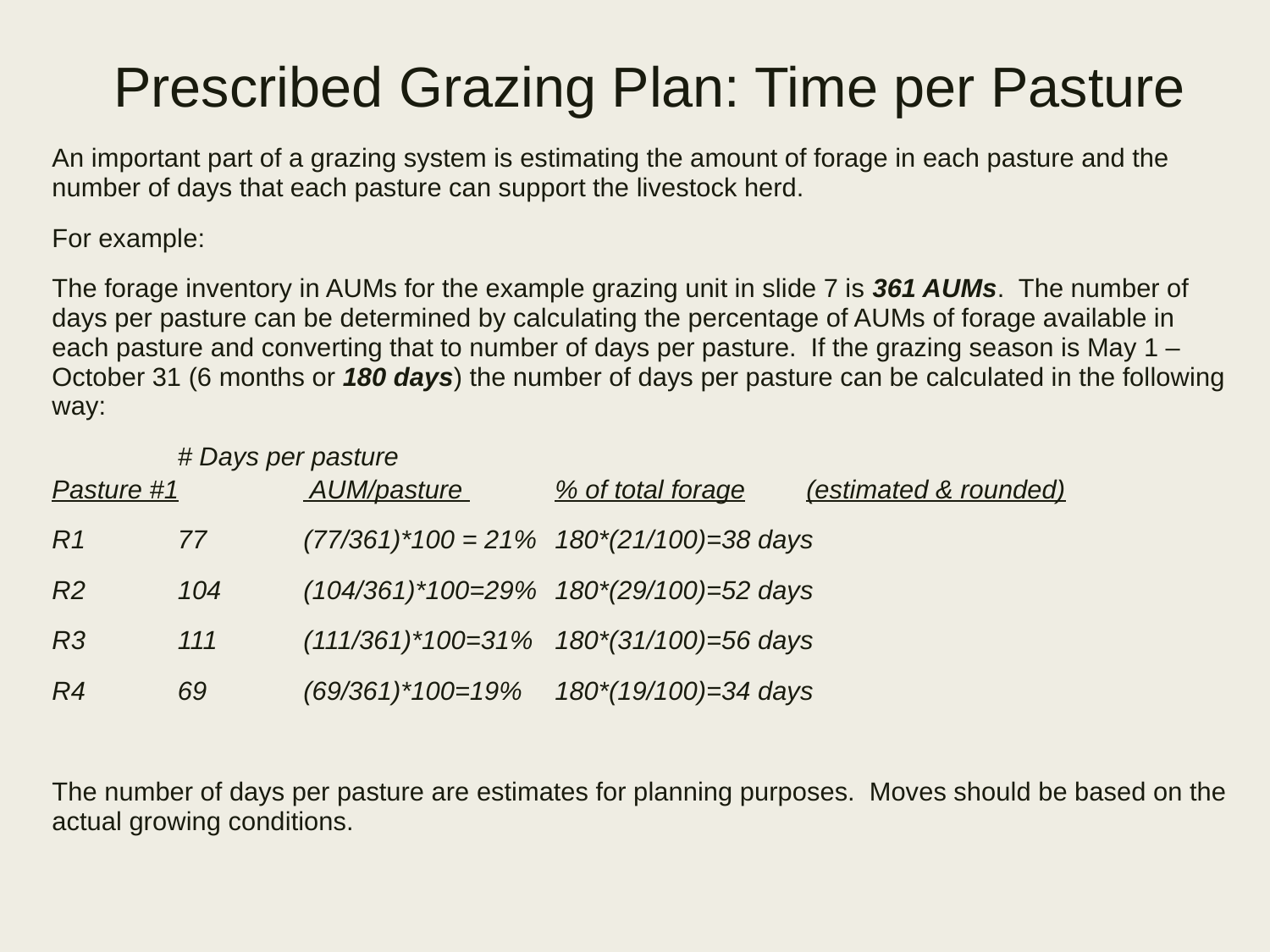

# Prescribed Grazing Plan: Time per Pasture
An important part of a grazing system is estimating the amount of forage in each pasture and the number of days that each pasture can support the livestock herd.
For example:
The forage inventory in AUMs for the example grazing unit in slide 7 is 361 AUMs.  The number of days per pasture can be determined by calculating the percentage of AUMs of forage available in each pasture and converting that to number of days per pasture.  If the grazing season is May 1 – October 31 (6 months or 180 days) the number of days per pasture can be calculated in the following way:
								# Days per pasture
Pasture #1	 AUM/pasture 	% of total forage			(estimated & rounded)
R1		77		(77/361)*100 = 21%		180*(21/100)=38 days
R2		104		(104/361)*100=29%		180*(29/100)=52 days
R3		111		(111/361)*100=31%		180*(31/100)=56 days
R4		69		(69/361)*100=19%		180*(19/100)=34 days

The number of days per pasture are estimates for planning purposes.  Moves should be based on the actual growing conditions.